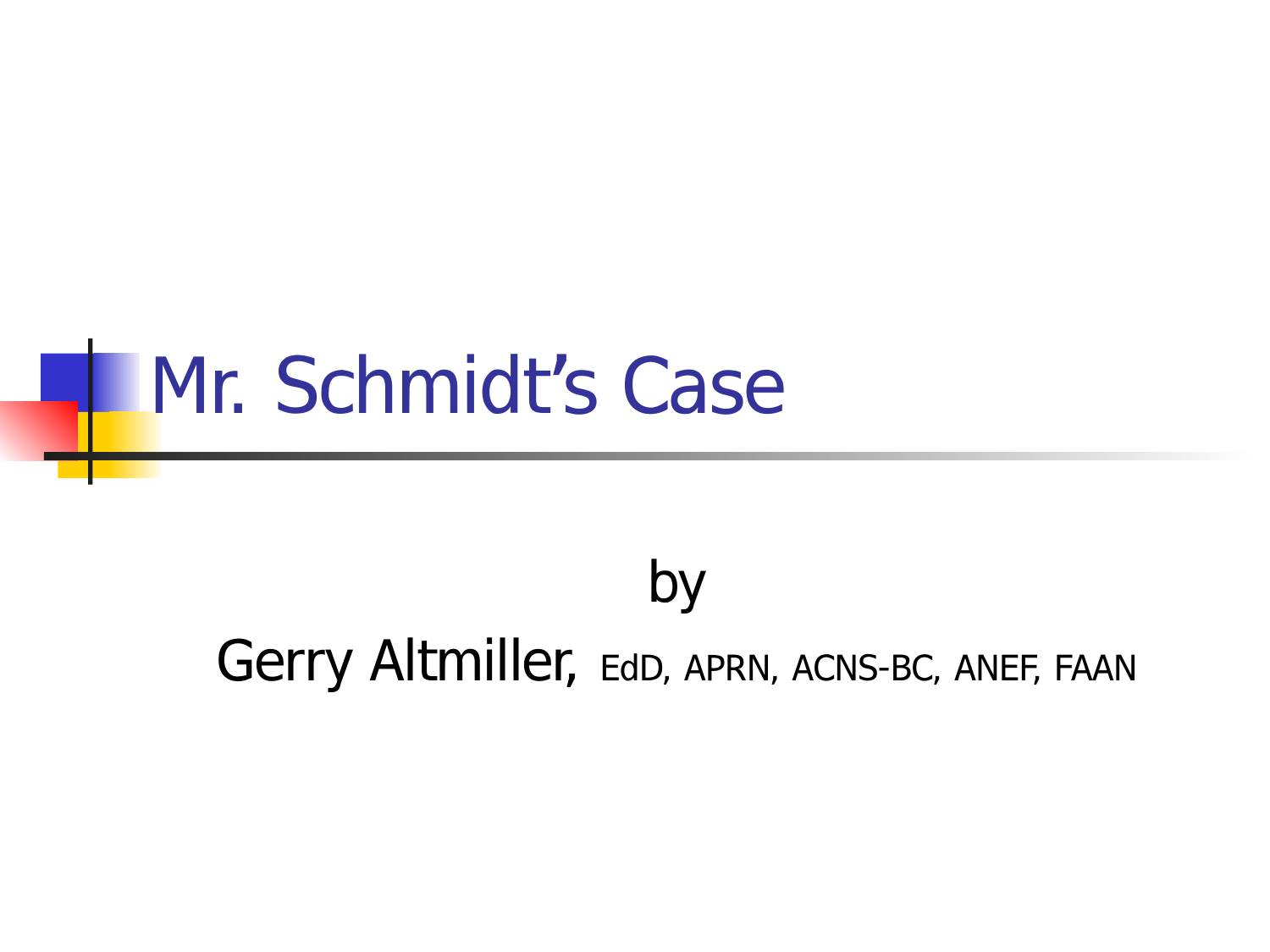

# Mr. Schmidt’s Case
by
Gerry Altmiller, EdD, APRN, ACNS-BC, ANEF, FAAN